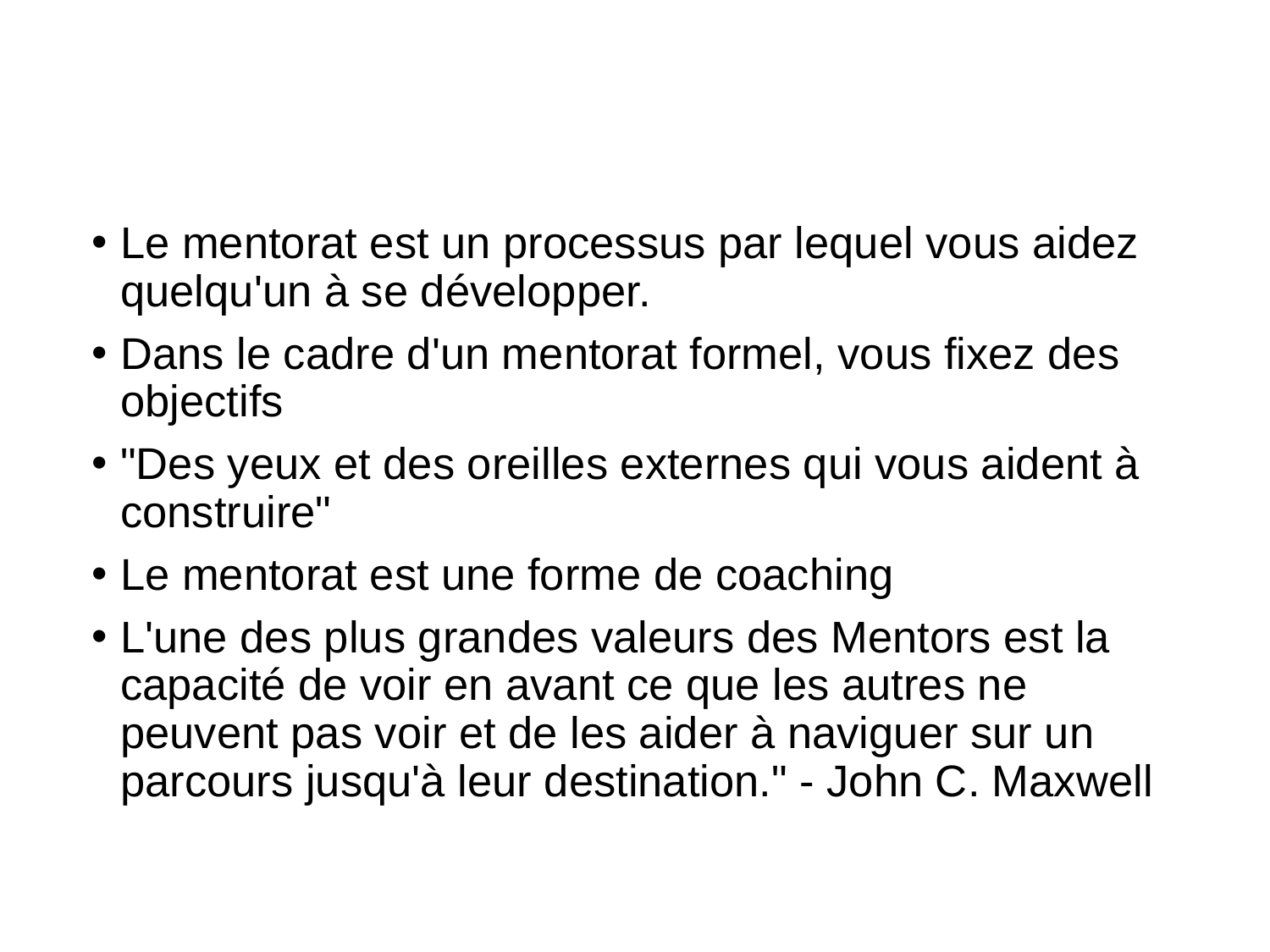

Le mentorat est un processus par lequel vous aidez quelqu'un à se développer.
Dans le cadre d'un mentorat formel, vous fixez des objectifs
"Des yeux et des oreilles externes qui vous aident à construire"
Le mentorat est une forme de coaching
L'une des plus grandes valeurs des Mentors est la capacité de voir en avant ce que les autres ne peuvent pas voir et de les aider à naviguer sur un parcours jusqu'à leur destination." - John C. Maxwell